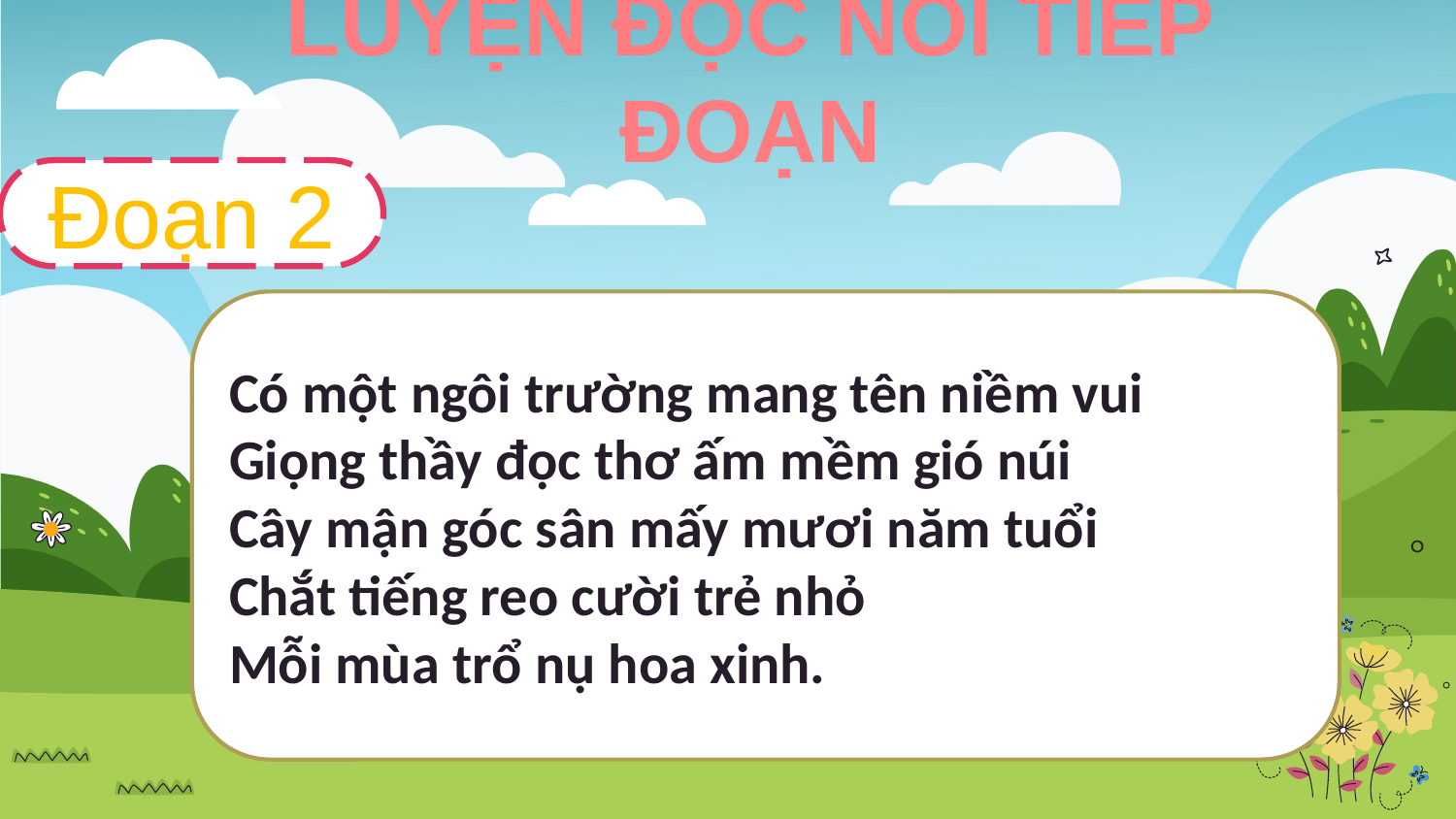

LUYỆN ĐỌC NỐI TIẾP ĐOẠN
Đoạn 2
Có một ngôi trường mang tên niềm vui
Giọng thầy đọc thơ ấm mềm gió núi
Cây mận góc sân mấy mươi năm tuổi
Chắt tiếng reo cười trẻ nhỏ
Mỗi mùa trổ nụ hoa xinh.